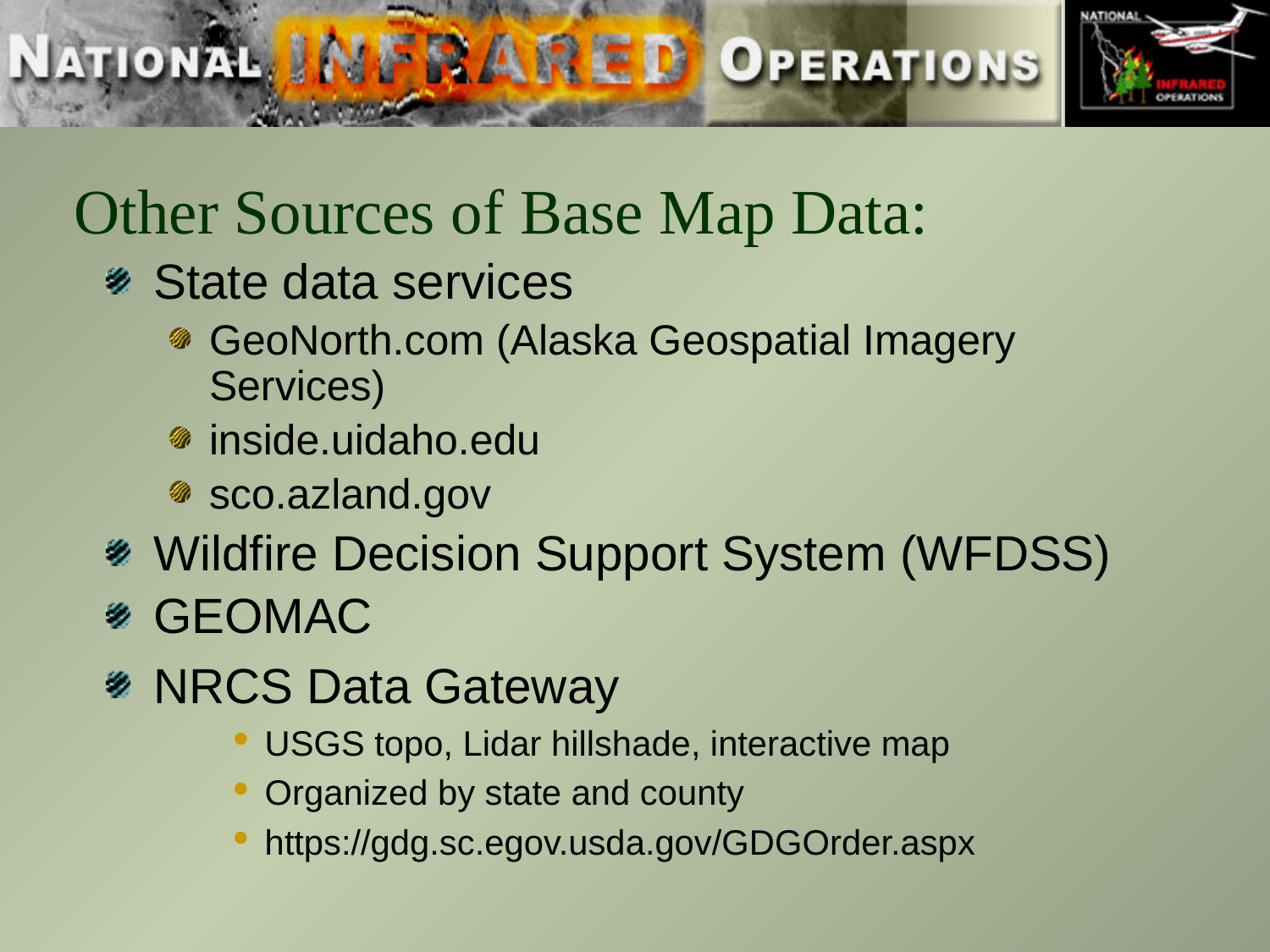

# Other Sources of Base Map Data:
State data services
GeoNorth.com (Alaska Geospatial Imagery Services)
inside.uidaho.edu
sco.azland.gov
Wildfire Decision Support System (WFDSS)
GEOMAC
NRCS Data Gateway
USGS topo, Lidar hillshade, interactive map
Organized by state and county
https://gdg.sc.egov.usda.gov/GDGOrder.aspx